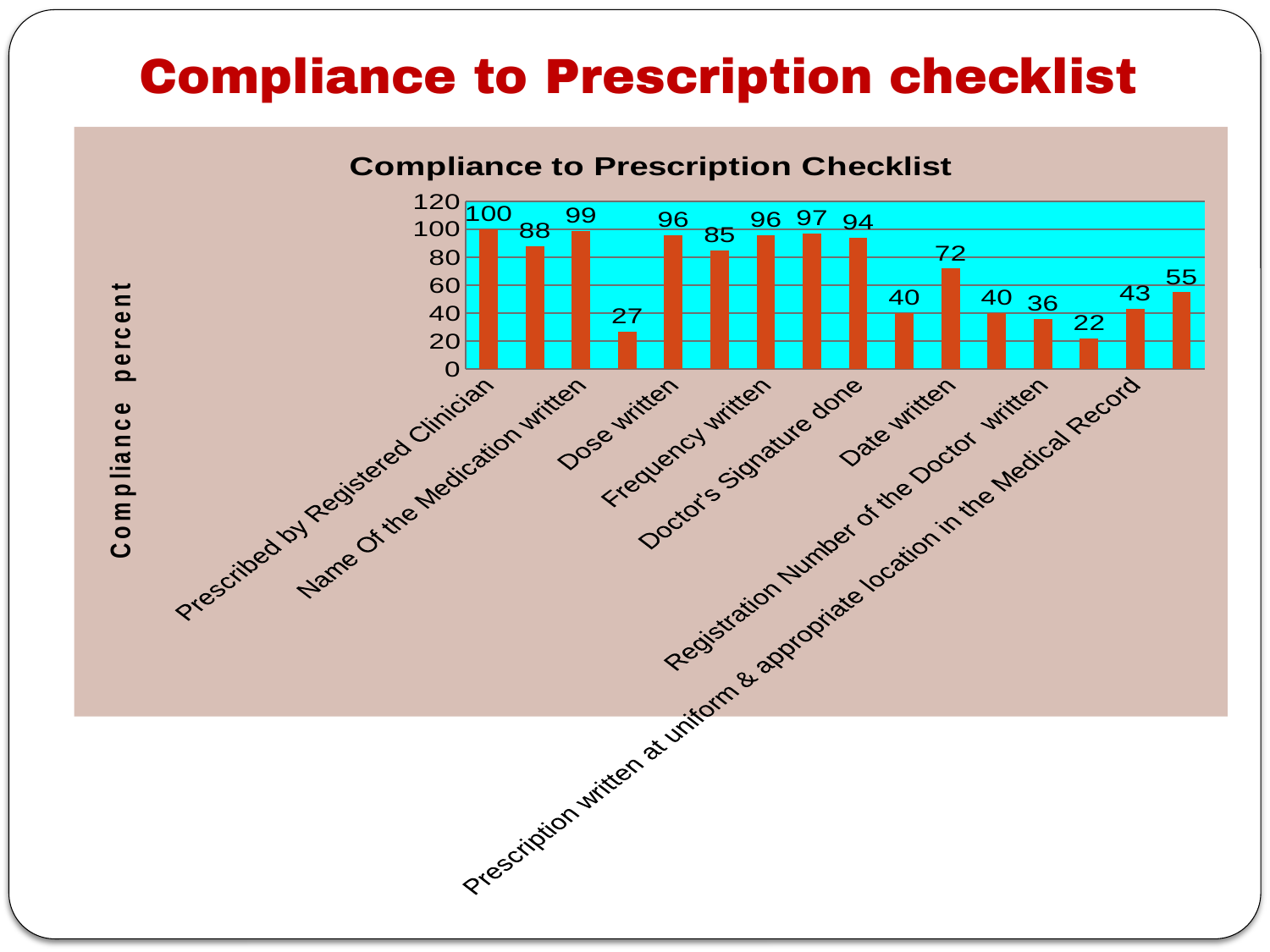

# Compliance to Prescription checklist

### Chart: Compliance to Prescription Checklist

| Category | Compliance % |
|---|---|
| Prescribed by Registered Clinician | 100.0 |
| Prescription Order are Clear & legible(If Manual) | 88.0 |
| Name Of the Medication written | 99.0 |
| Written in Capital Letter(If Manual) | 27.0 |
| Dose written | 96.0 |
| Route written | 85.0 |
| Frequency written | 96.0 |
| Prescribed time is appropriate | 97.0 |
| Doctor's Signature done | 94.0 |
| Name of the Doctor mentioned | 40.0 |
| Date written | 72.0 |
| Time written | 40.0 |
| Registration Number of the Doctor  written | 36.0 |
| Drug Allergies noted prior to prescription | 22.0 |
| Prescription written at uniform & appropriate location in the Medical Record | 43.0 |
| Whether Do Not use Abbreviation's have been used in prescription | 55.0 |